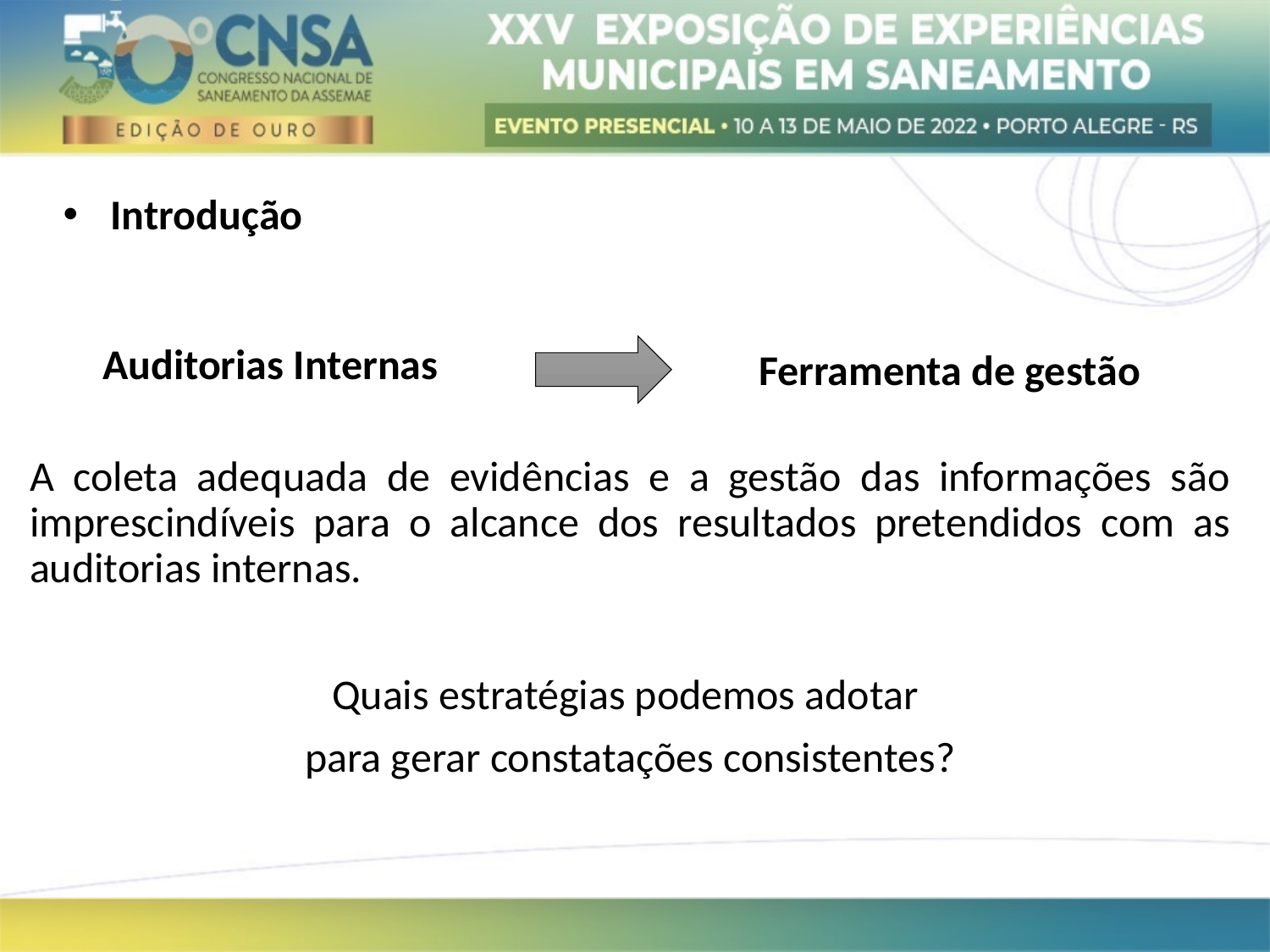

Introdução

Auditorias Internas
Ferramenta de gestão
A coleta adequada de evidências e a gestão das informações são imprescindíveis para o alcance dos resultados pretendidos com as auditorias internas.

Quais estratégias podemos adotar
para gerar constatações consistentes?